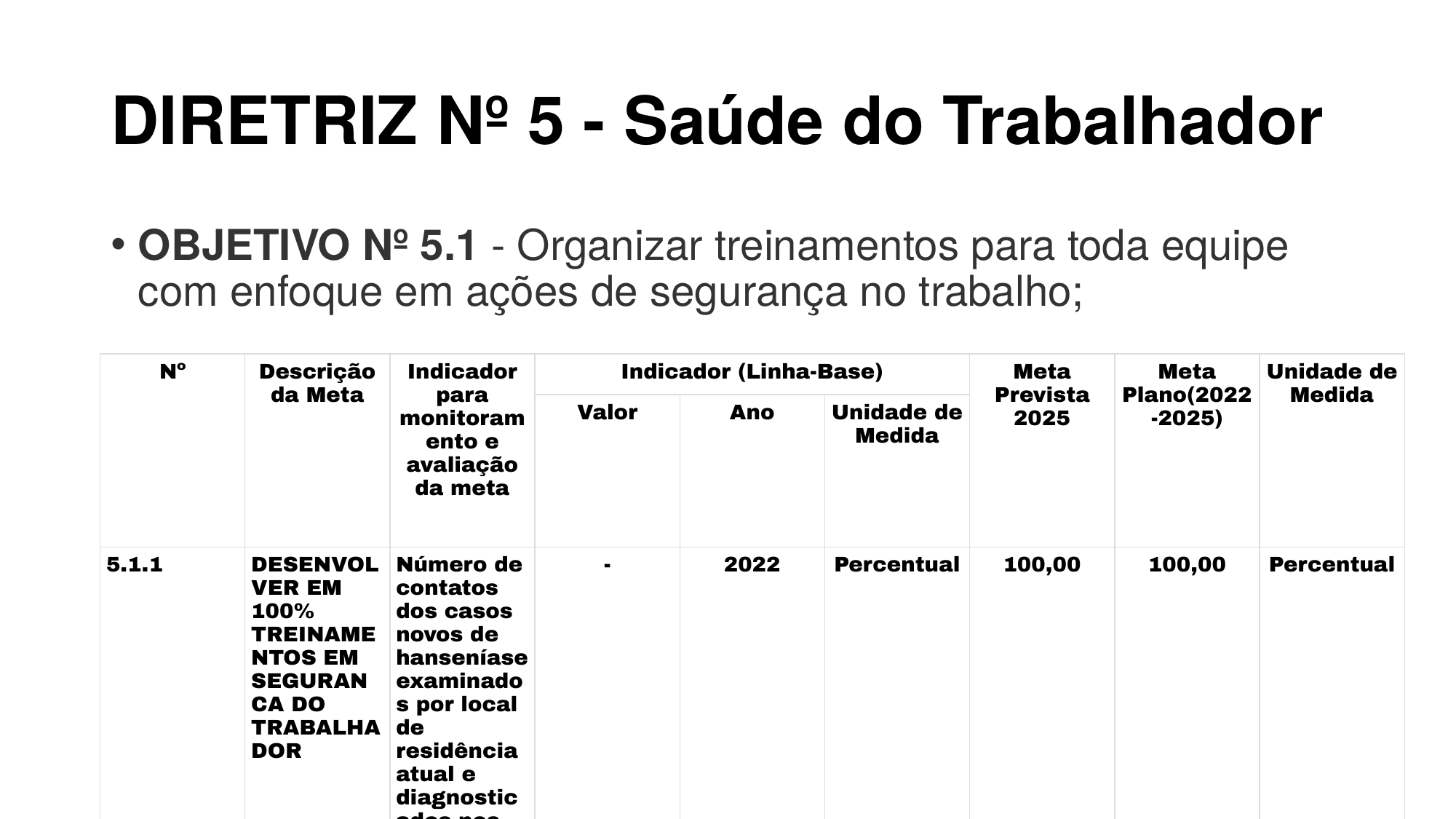

# DIRETRIZ Nº 5 - Saúde do Trabalhador
OBJETIVO Nº 5.1 - Organizar treinamentos para toda equipe com enfoque em ações de segurança no trabalho;
| Nº | Descrição da Meta | Indicador para monitoramento e avaliação da meta | Indicador (Linha-Base) |  |  | Meta Prevista 2025 | Meta Plano(2022-2025) | Unidade de Medida |
| --- | --- | --- | --- | --- | --- | --- | --- | --- |
|  |  |  | Valor | Ano | Unidade de Medida |  |  |  |
| 5.1.1 | DESENVOLVER EM 100% TREINAMENTOS EM SEGURANCA DO TRABALHADOR | Número de contatos dos casos novos de hanseníase examinados por local de residência atual e diagnosticados nos anos das coortes | - | 2022 | Percentual | 100,00 | 100,00 | Percentual |